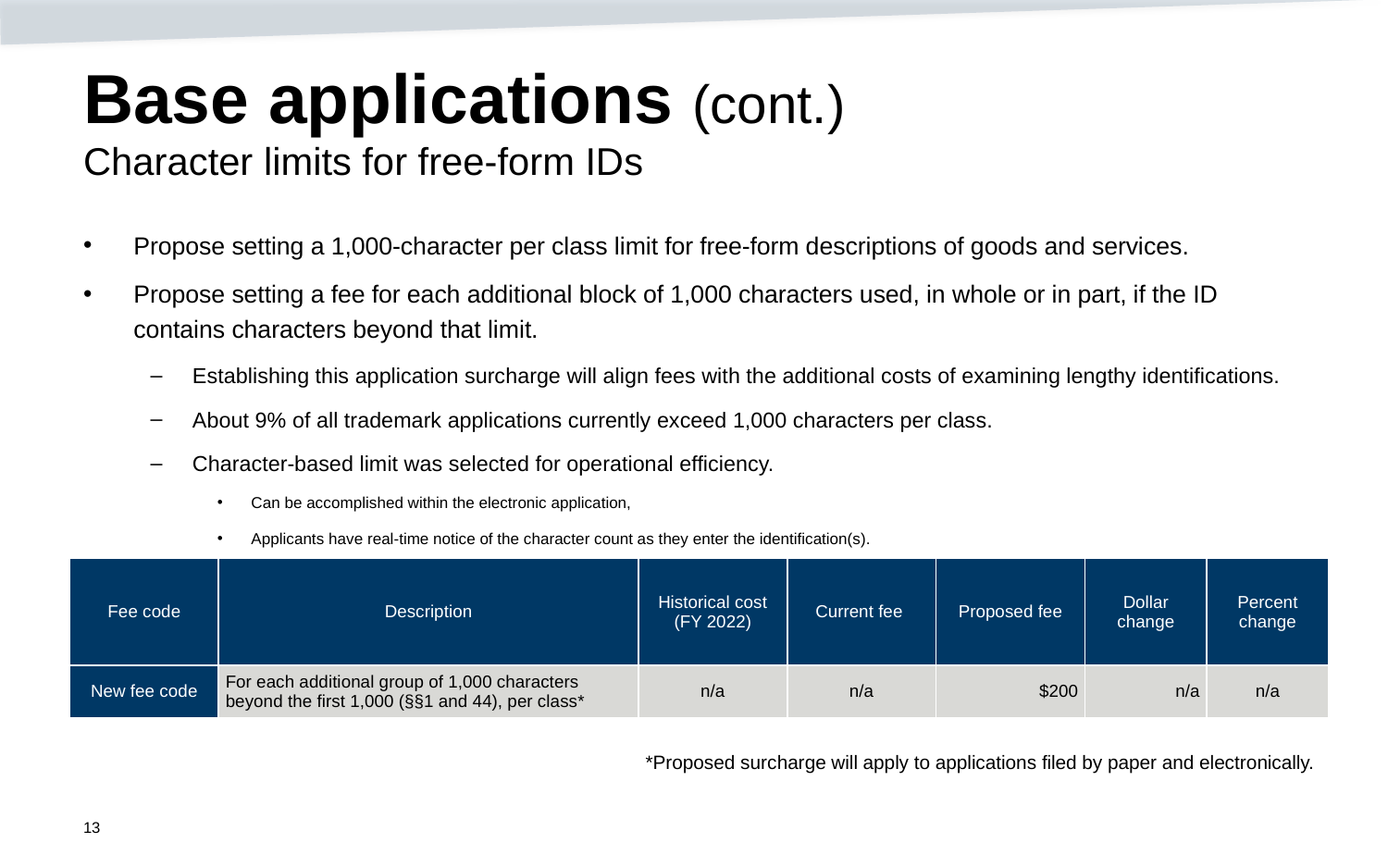

# Base applications (cont.) Character limits for free-form IDs
Propose setting a 1,000-character per class limit for free-form descriptions of goods and services.
Propose setting a fee for each additional block of 1,000 characters used, in whole or in part, if the ID contains characters beyond that limit.
Establishing this application surcharge will align fees with the additional costs of examining lengthy identifications.
About 9% of all trademark applications currently exceed 1,000 characters per class.
Character-based limit was selected for operational efficiency.
Can be accomplished within the electronic application,
Applicants have real-time notice of the character count as they enter the identification(s).
| Fee code | Description | Historical cost (FY 2022) | Current fee | Proposed fee | Dollar change | Percent change |
| --- | --- | --- | --- | --- | --- | --- |
| New fee code | For each additional group of 1,000 characters beyond the first 1,000 (§§1 and 44), per class\* | n/a | n/a | $200 | n/a | n/a |
*Proposed surcharge will apply to applications filed by paper and electronically.
13